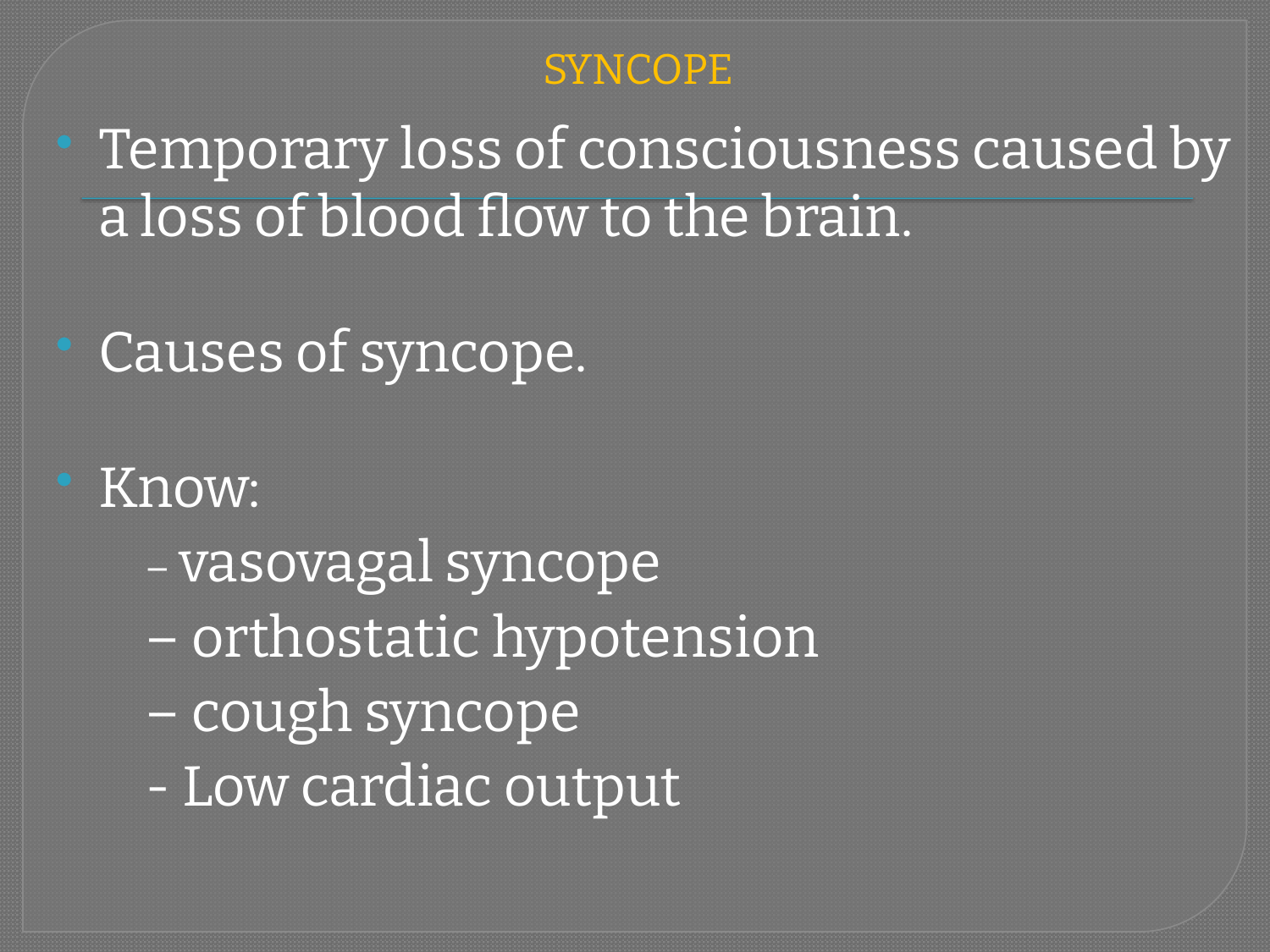

# SYNCOPE
Temporary loss of consciousness caused by a loss of blood flow to the brain.

Causes of syncope.

Know:
– vasovagal syncope
– orthostatic hypotension
– cough syncope
- Low cardiac output